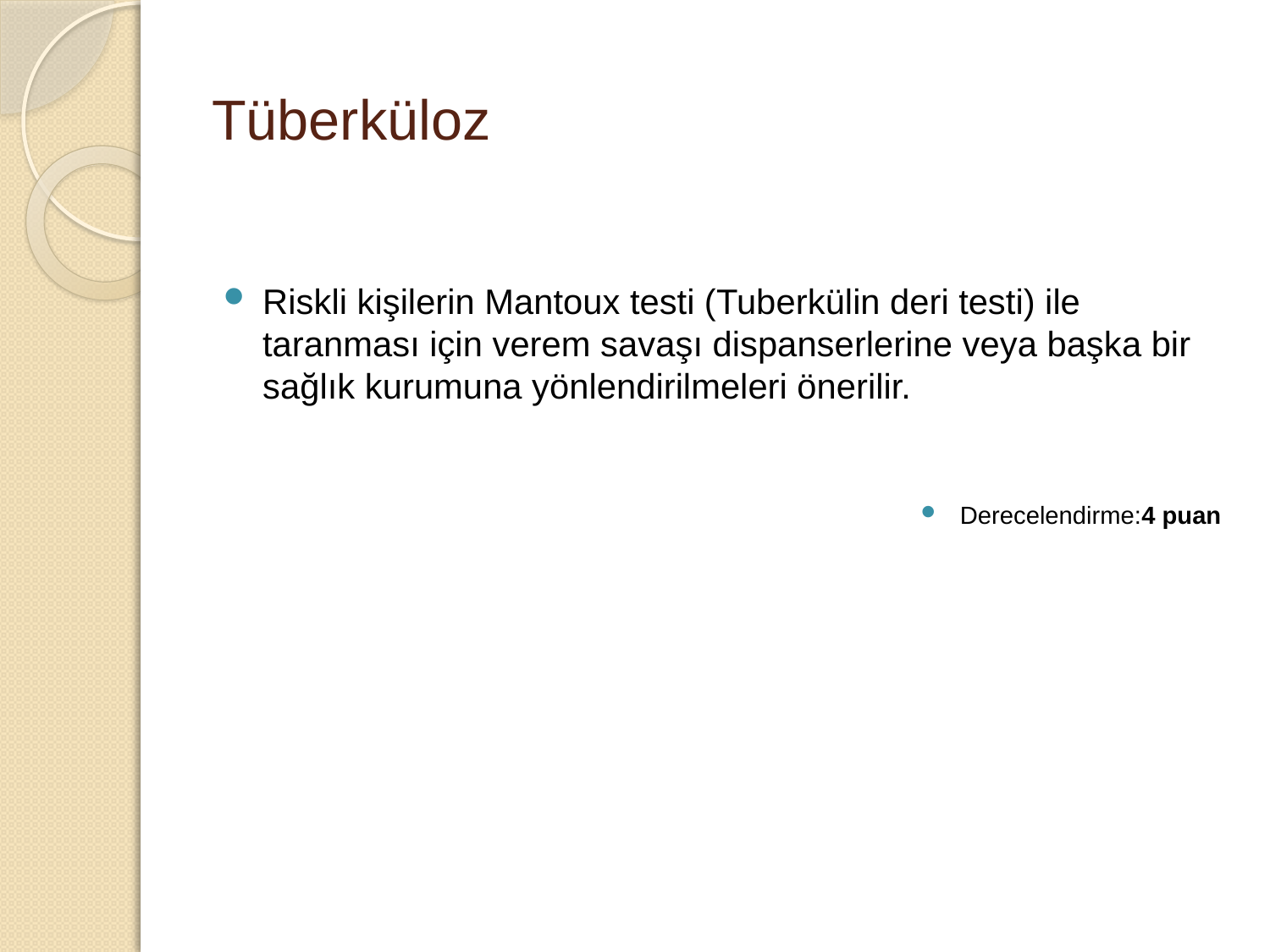

# Tüberküloz

Riskli kişilerin Mantoux testi (Tuberkülin deri testi) ile taranması için verem savaşı dispanserlerine veya başka bir sağlık kurumuna yönlendirilmeleri önerilir.

Derecelendirme:4 puan